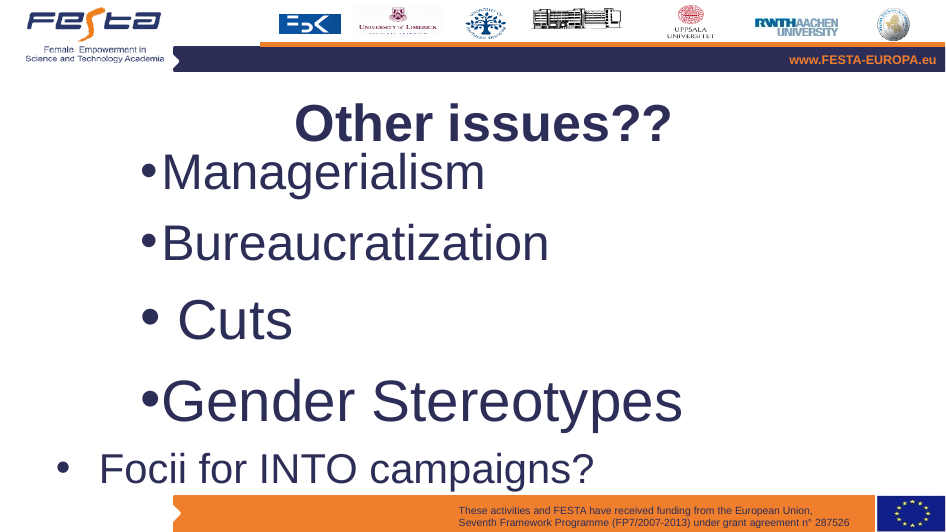

# Other issues??
Managerialism
Bureaucratization
 Cuts
Gender Stereotypes
 Focii for INTO campaigns?